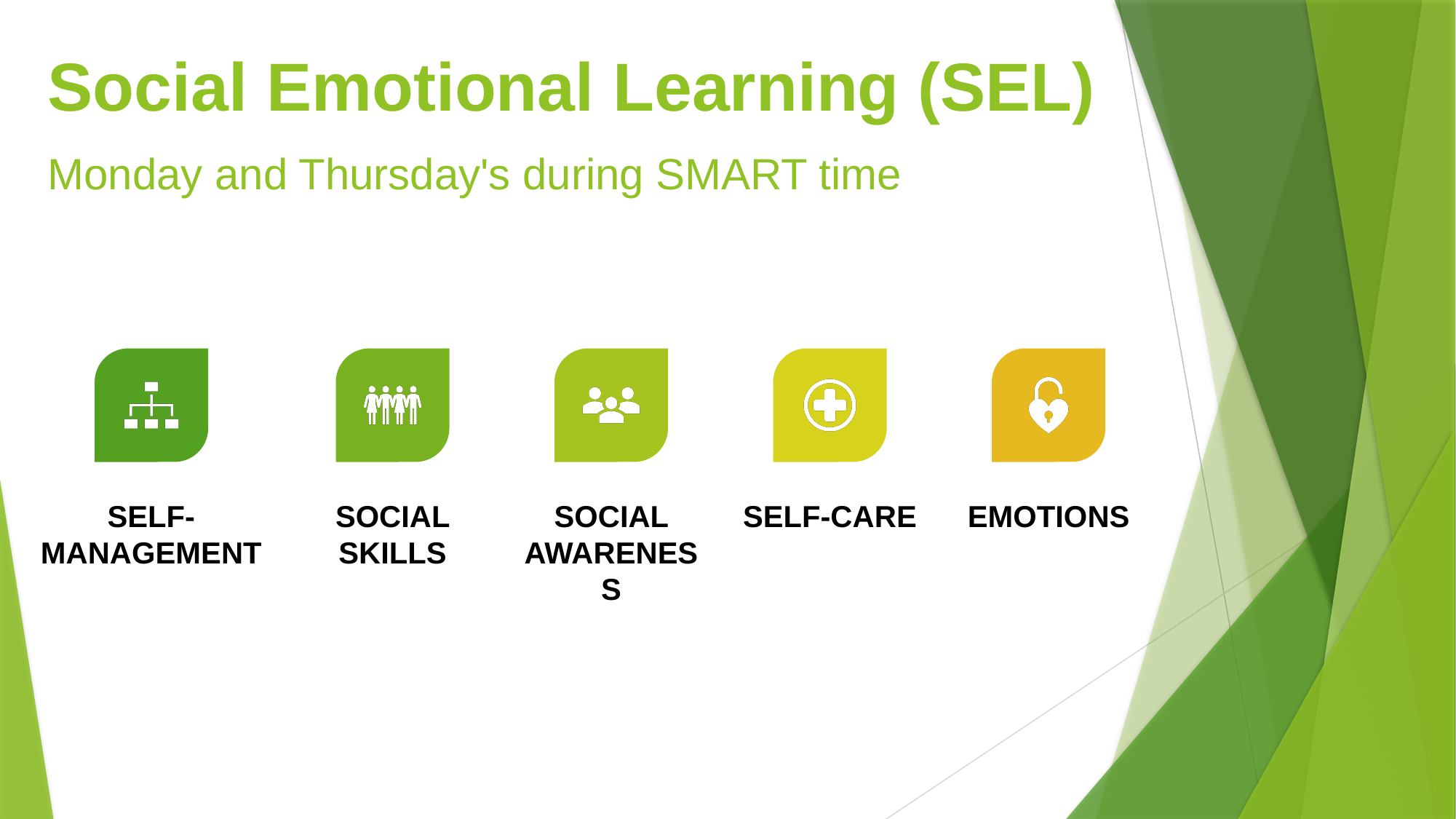

# Social Emotional Learning (SEL) Monday and Thursday's during SMART time
Self-management
Social Skills
Social Awareness
Self-care
Emotions